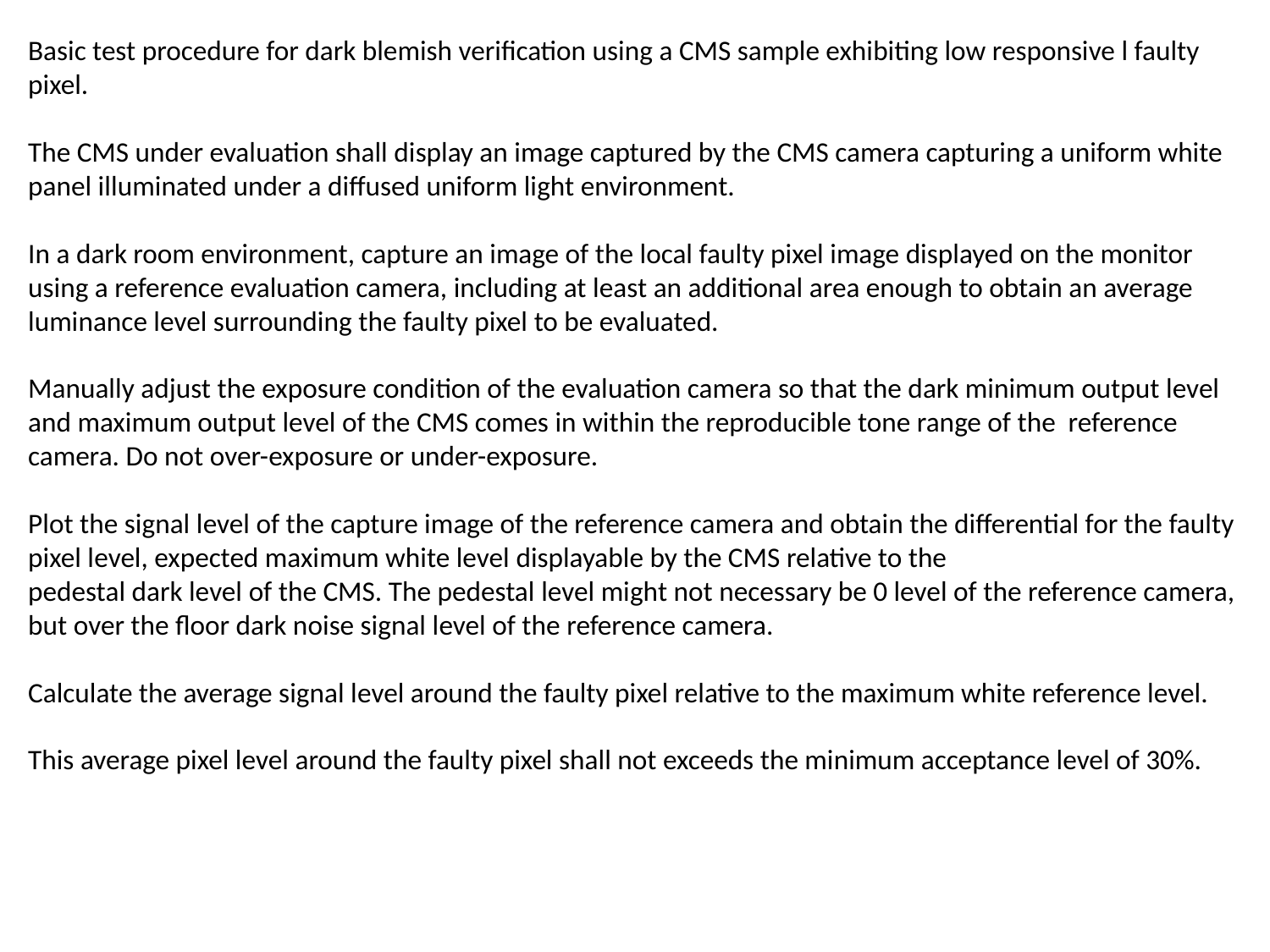

Basic test procedure for dark blemish verification using a CMS sample exhibiting low responsive l faulty pixel.

The CMS under evaluation shall display an image captured by the CMS camera capturing a uniform white panel illuminated under a diffused uniform light environment.

In a dark room environment, capture an image of the local faulty pixel image displayed on the monitor using a reference evaluation camera, including at least an additional area enough to obtain an average luminance level surrounding the faulty pixel to be evaluated.

Manually adjust the exposure condition of the evaluation camera so that the dark minimum output level and maximum output level of the CMS comes in within the reproducible tone range of the  reference camera. Do not over-exposure or under-exposure.

Plot the signal level of the capture image of the reference camera and obtain the differential for the faulty pixel level, expected maximum white level displayable by the CMS relative to the
pedestal dark level of the CMS. The pedestal level might not necessary be 0 level of the reference camera, but over the floor dark noise signal level of the reference camera.

Calculate the average signal level around the faulty pixel relative to the maximum white reference level.

This average pixel level around the faulty pixel shall not exceeds the minimum acceptance level of 30%.